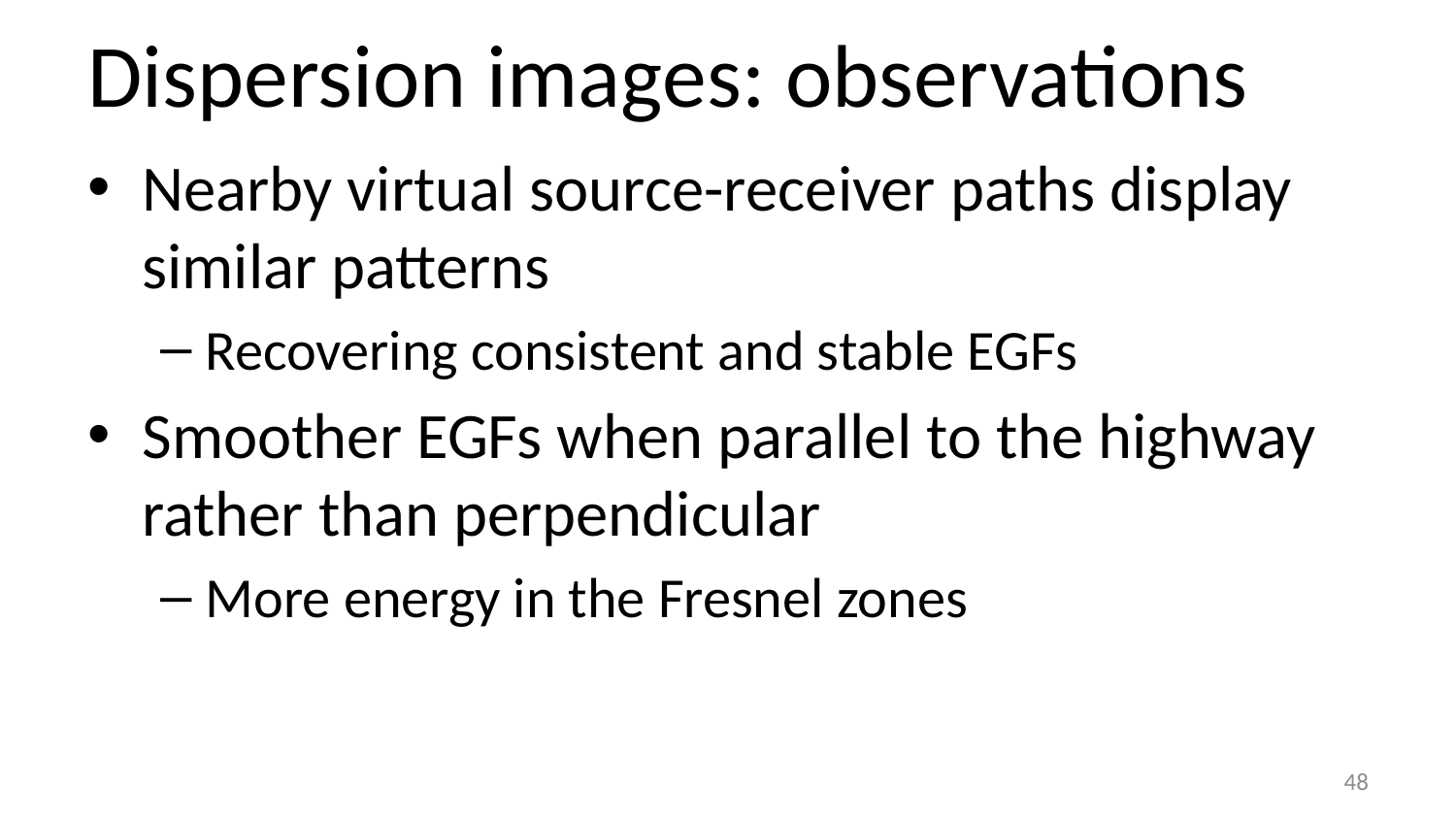

# Dispersion images: observations
Nearby virtual source-receiver paths display similar patterns
Recovering consistent and stable EGFs
Smoother EGFs when parallel to the highway rather than perpendicular
More energy in the Fresnel zones
48